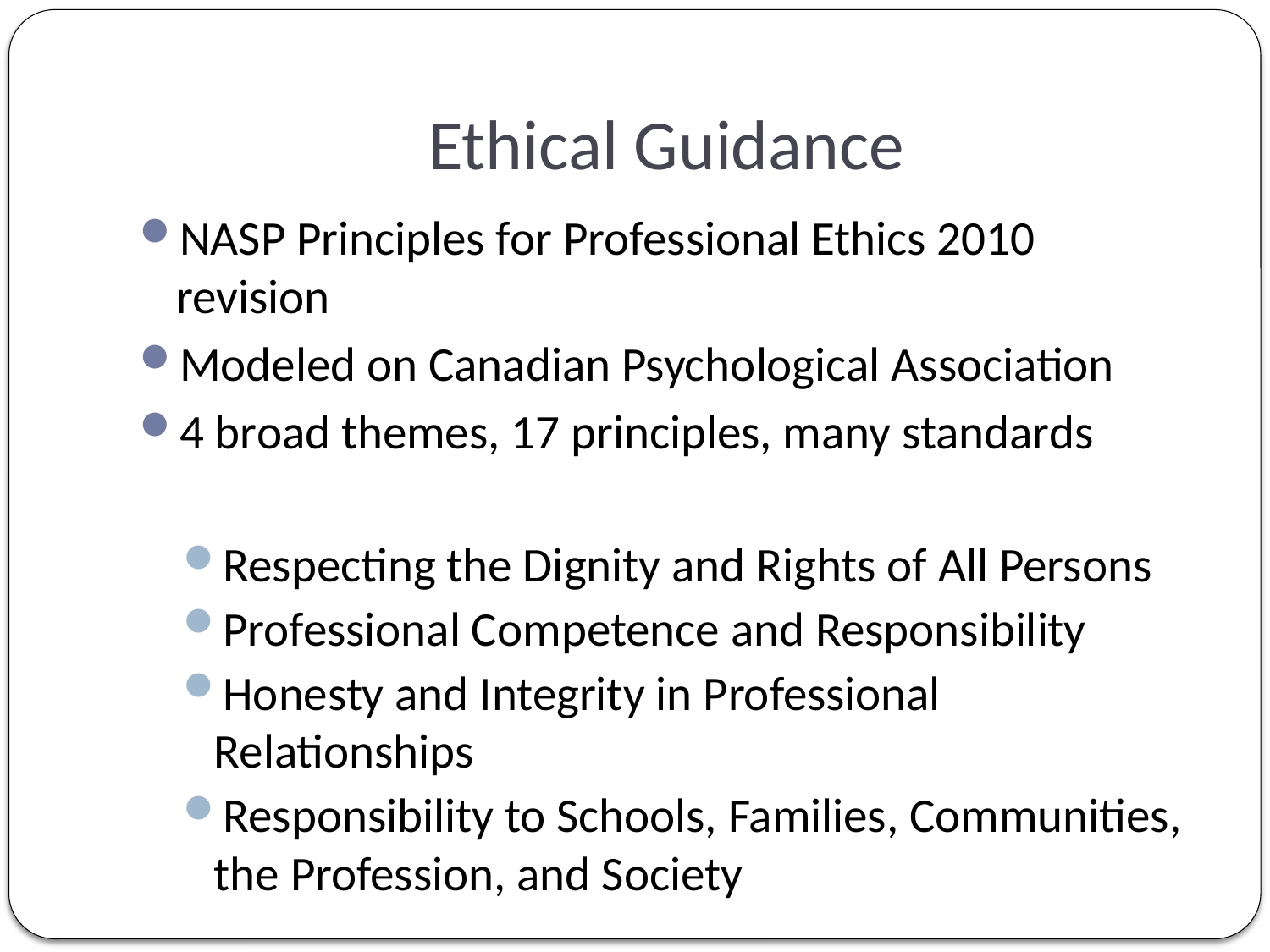

# Ethical Guidance
NASP Principles for Professional Ethics 2010 revision
Modeled on Canadian Psychological Association
4 broad themes, 17 principles, many standards

Respecting the Dignity and Rights of All Persons
Professional Competence and Responsibility
Honesty and Integrity in Professional Relationships
Responsibility to Schools, Families, Communities, the Profession, and Society